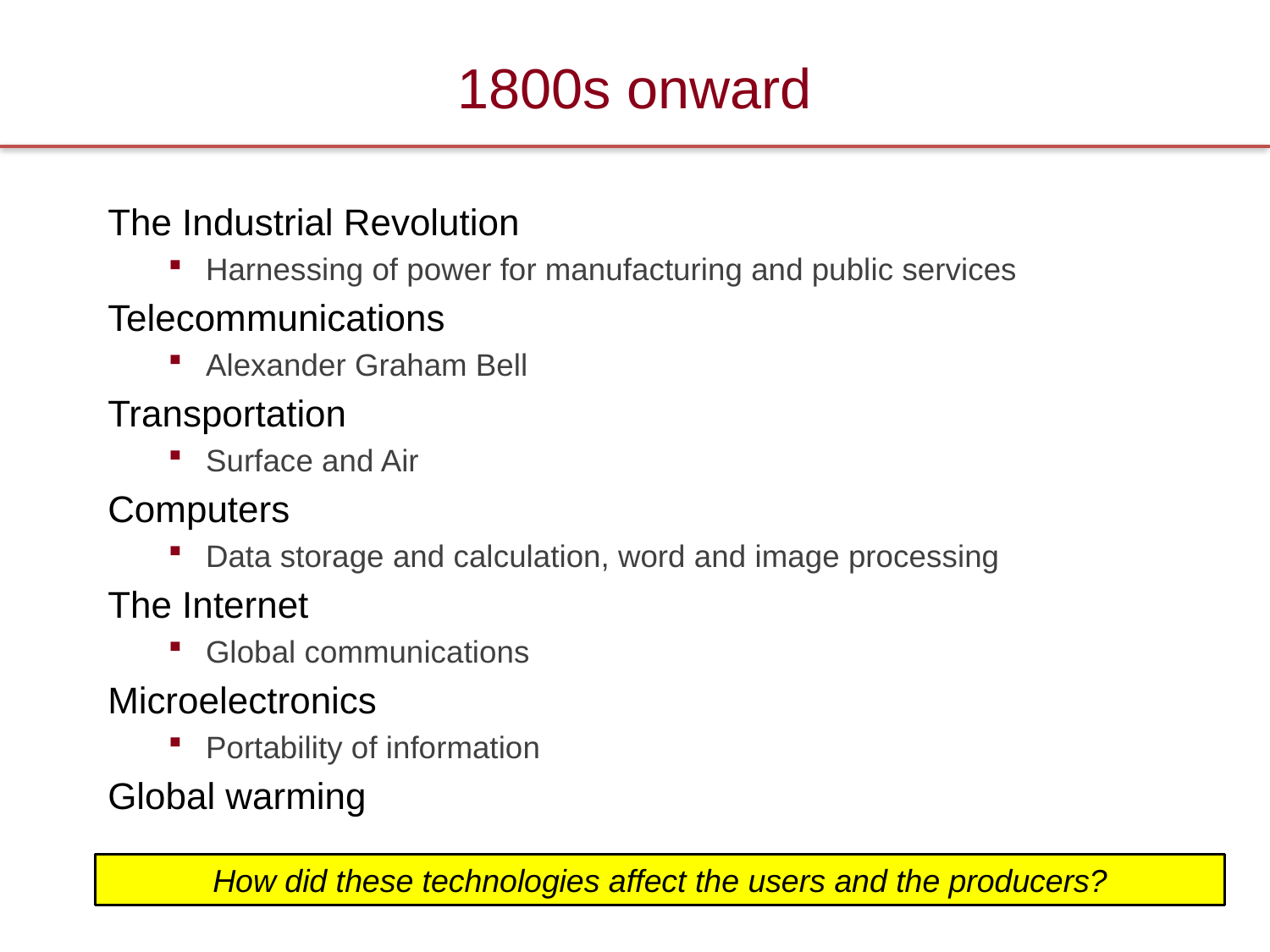

# 1800s onward
The Industrial Revolution
Harnessing of power for manufacturing and public services
Telecommunications
Alexander Graham Bell
Transportation
Surface and Air
Computers
Data storage and calculation, word and image processing
The Internet
Global communications
Microelectronics
Portability of information
Global warming

How did these technologies affect the users and the producers?